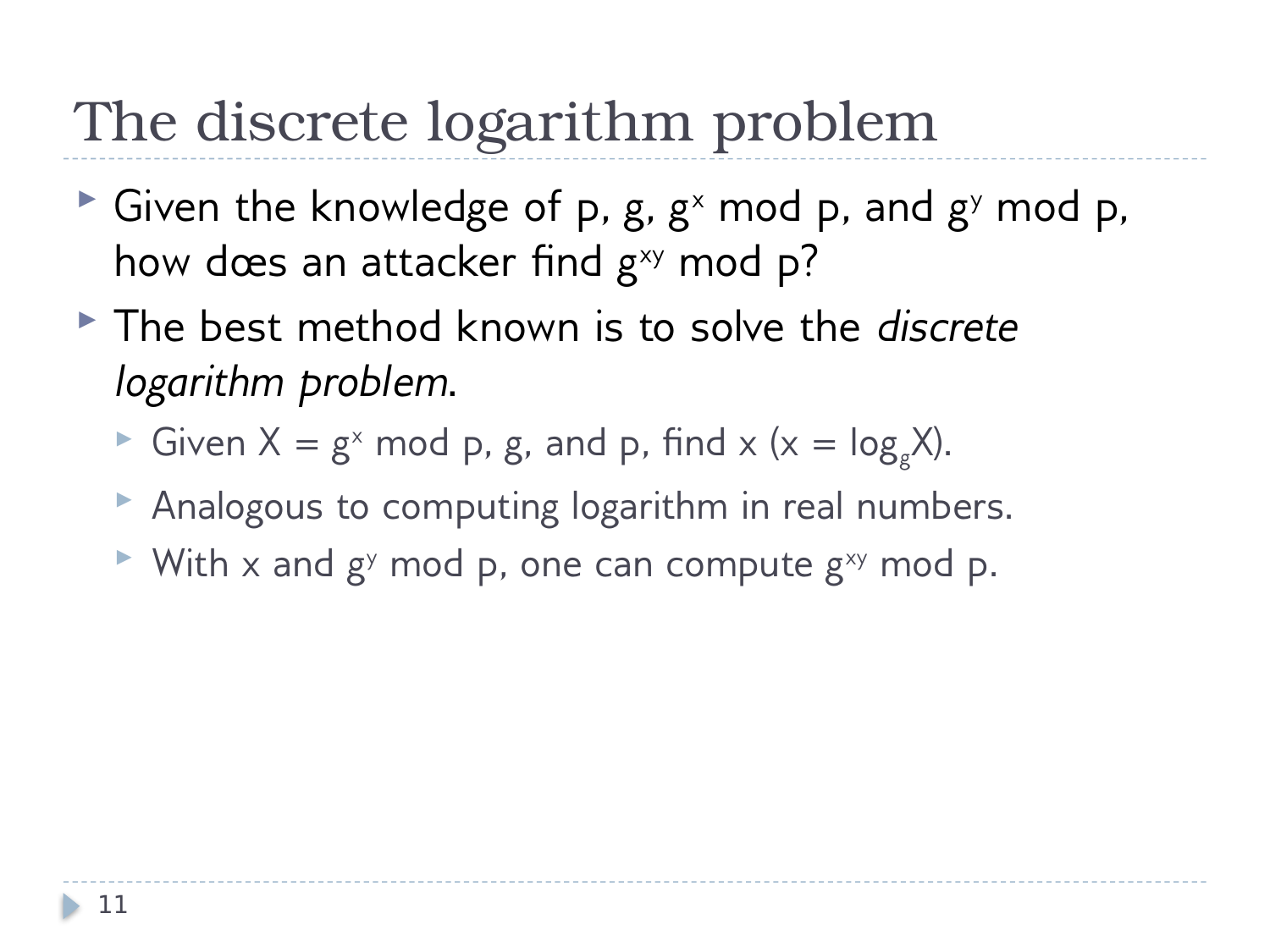

# The discrete logarithm problem
Given the knowledge of p, g, gx mod p, and gy mod p, how does an attacker find gxy mod p?
The best method known is to solve the discrete logarithm problem.
Given X = gx mod p, g, and p, find x (x = loggX).
Analogous to computing logarithm in real numbers.
With x and gy mod p, one can compute gxy mod p.
11